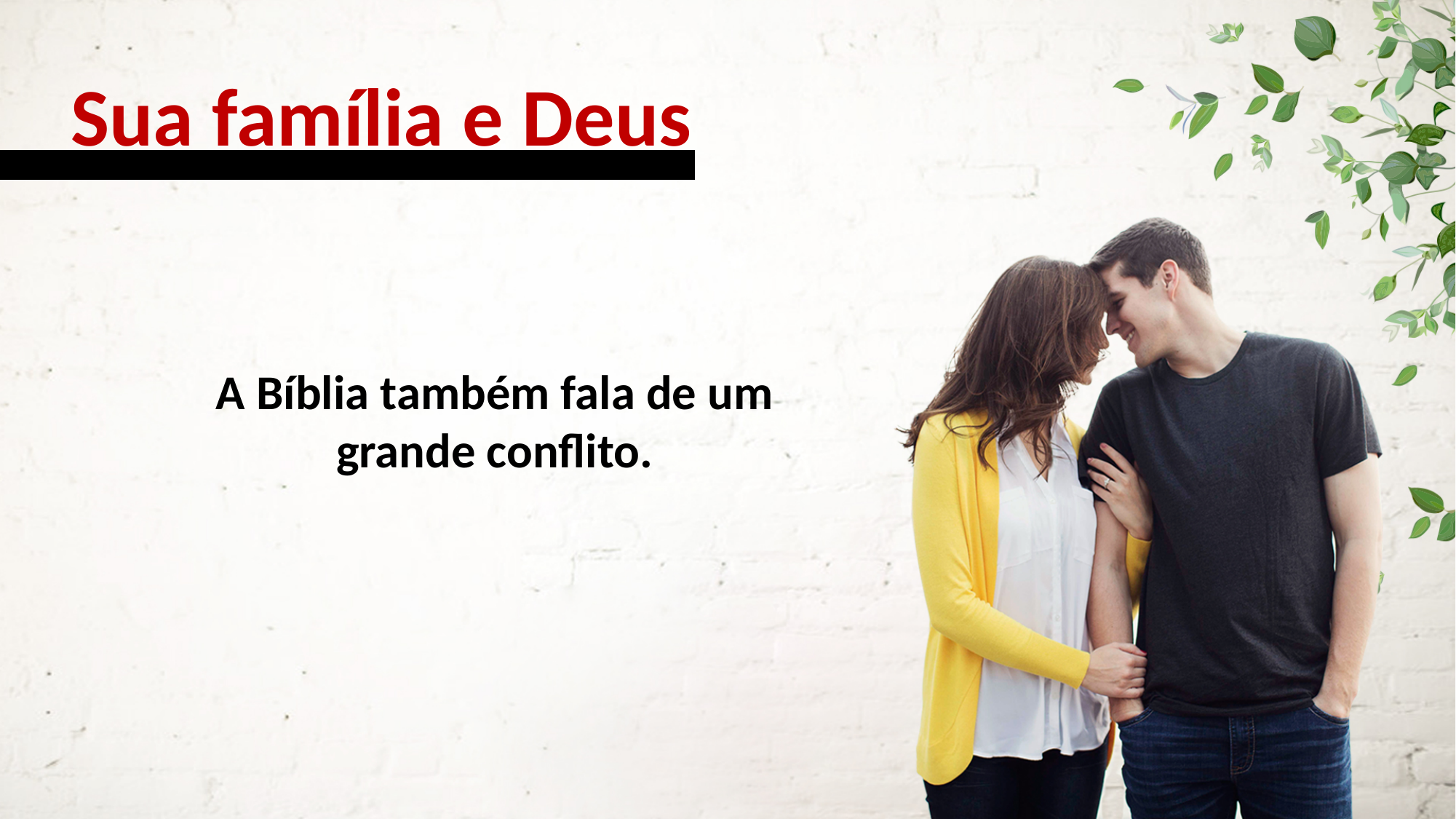

Sua família e Deus

A Bíblia também fala de um grande conflito.